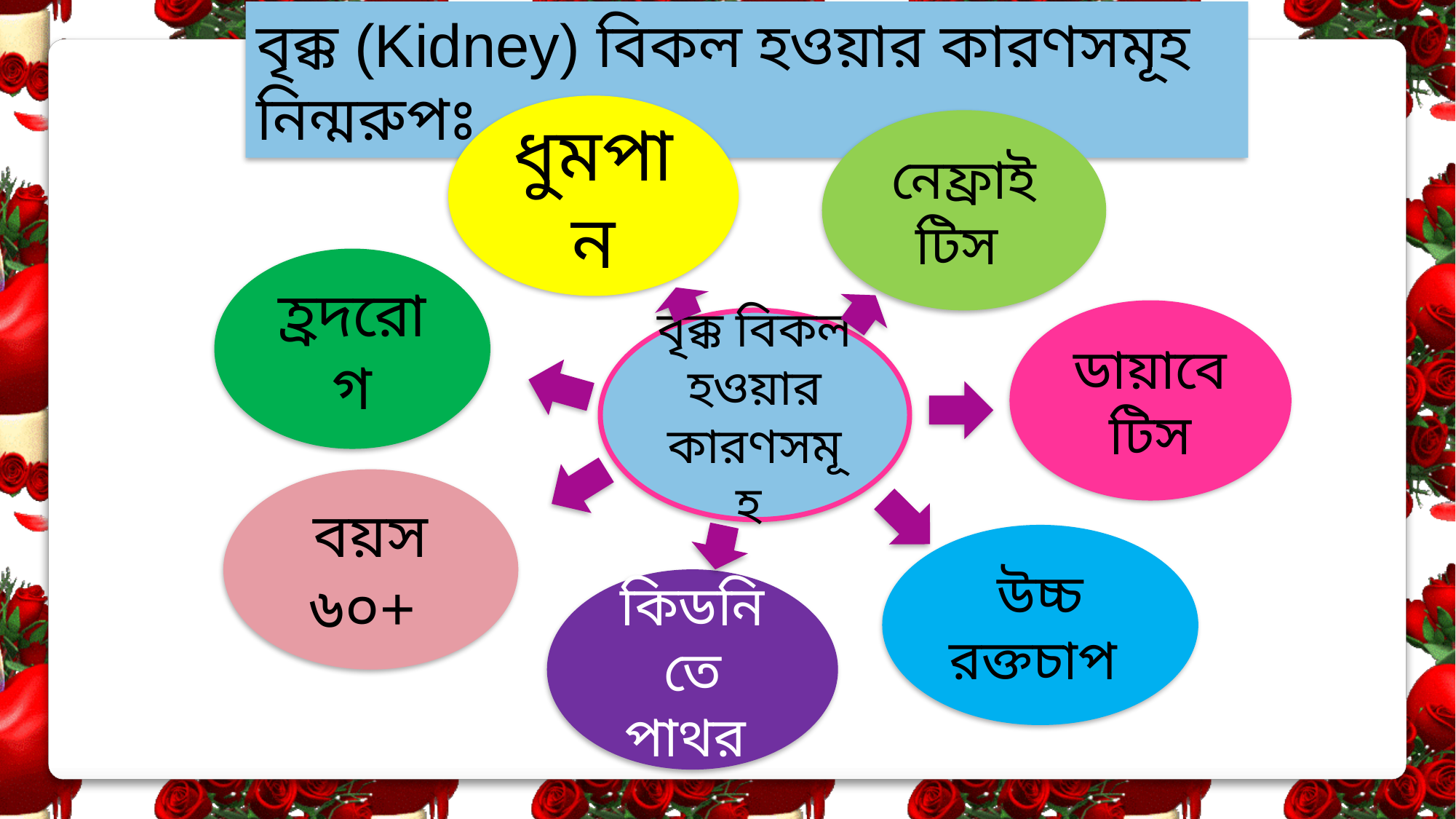

বৃক্ক (Kidney) বিকল হওয়ার কারণসমূহ নিন্মরুপঃ
ধুমপান
নেফ্রাইটিস
হ্রদরোগ

ডায়াবেটিস
বৃক্ক বিকল হওয়ার কারণসমূহ

বয়স ৬০+

উচ্চ রক্তচাপ
কিডনিতে পাথর